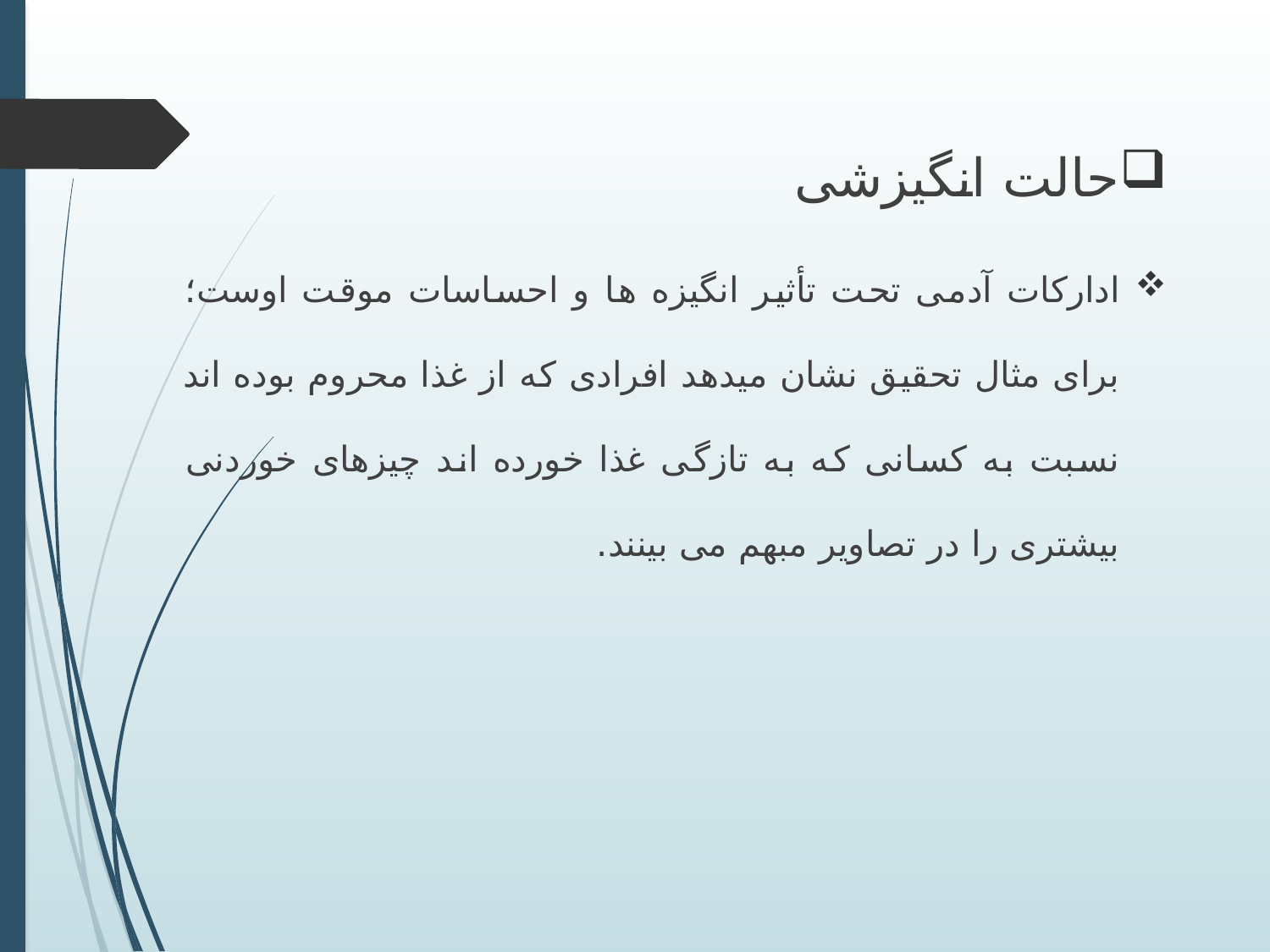

حالت انگیزشی
ادارکات آدمی تحت تأثیر انگیزه ها و احساسات موقت اوست؛ برای مثال تحقیق نشان میدهد افرادی که از غذا محروم بوده اند نسبت به کسانی که به تازگی غذا خورده اند چیزهای خوردنی بیشتری را در تصاویر مبهم می بینند.